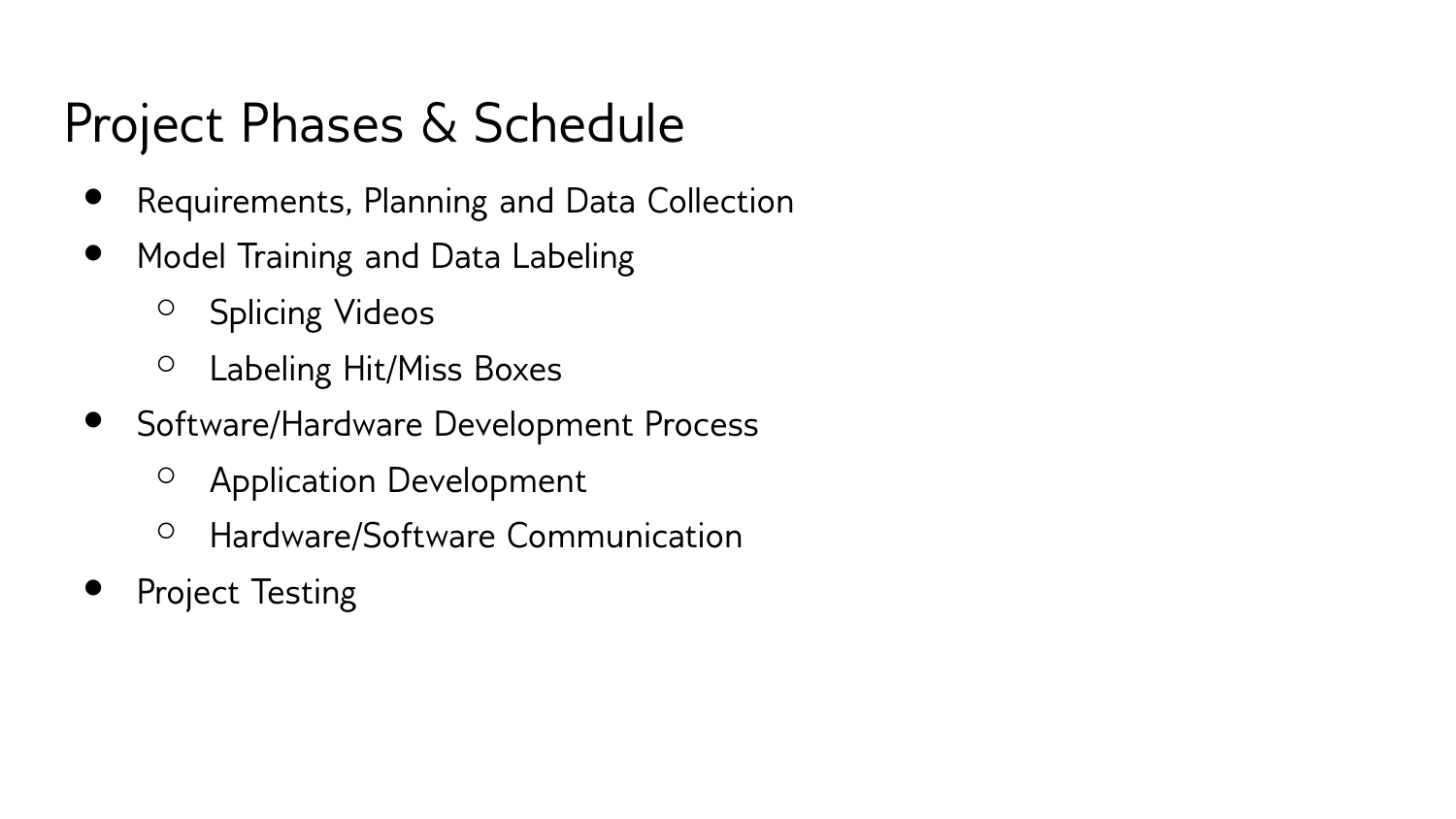

# Project Phases & Schedule
Requirements, Planning and Data Collection
Model Training and Data Labeling
Splicing Videos
Labeling Hit/Miss Boxes
Software/Hardware Development Process
Application Development
Hardware/Software Communication
Project Testing